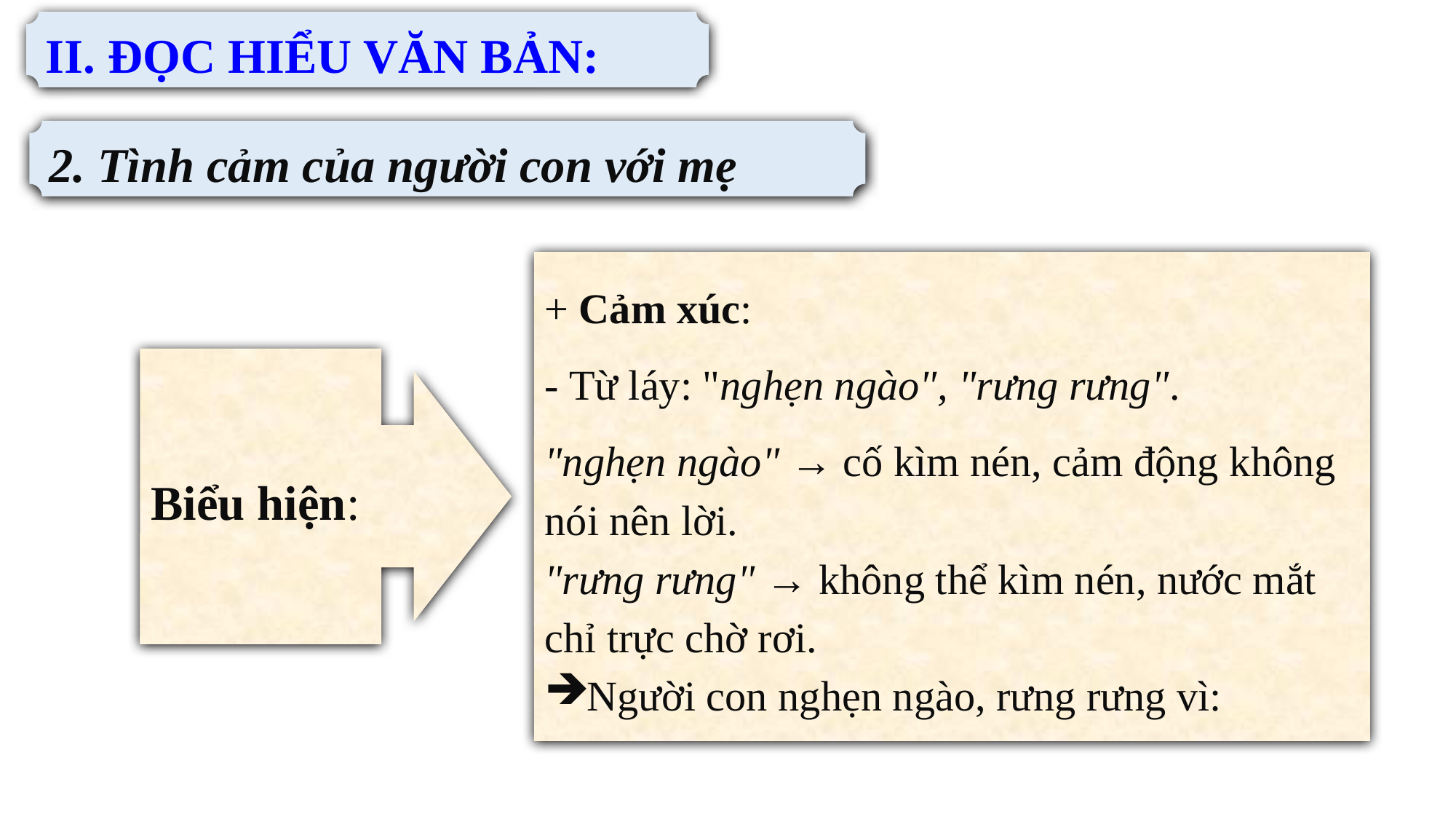

II. ĐỌC HIỂU VĂN BẢN:
2. Tình cảm của người con với mẹ
+ Cảm xúc:
- Từ láy: "nghẹn ngào", "rưng rưng".
"nghẹn ngào" → cố kìm nén, cảm động không nói nên lời.
"rưng rưng" → không thể kìm nén, nước mắt chỉ trực chờ rơi.
Người con nghẹn ngào, rưng rưng vì:
Biểu hiện: